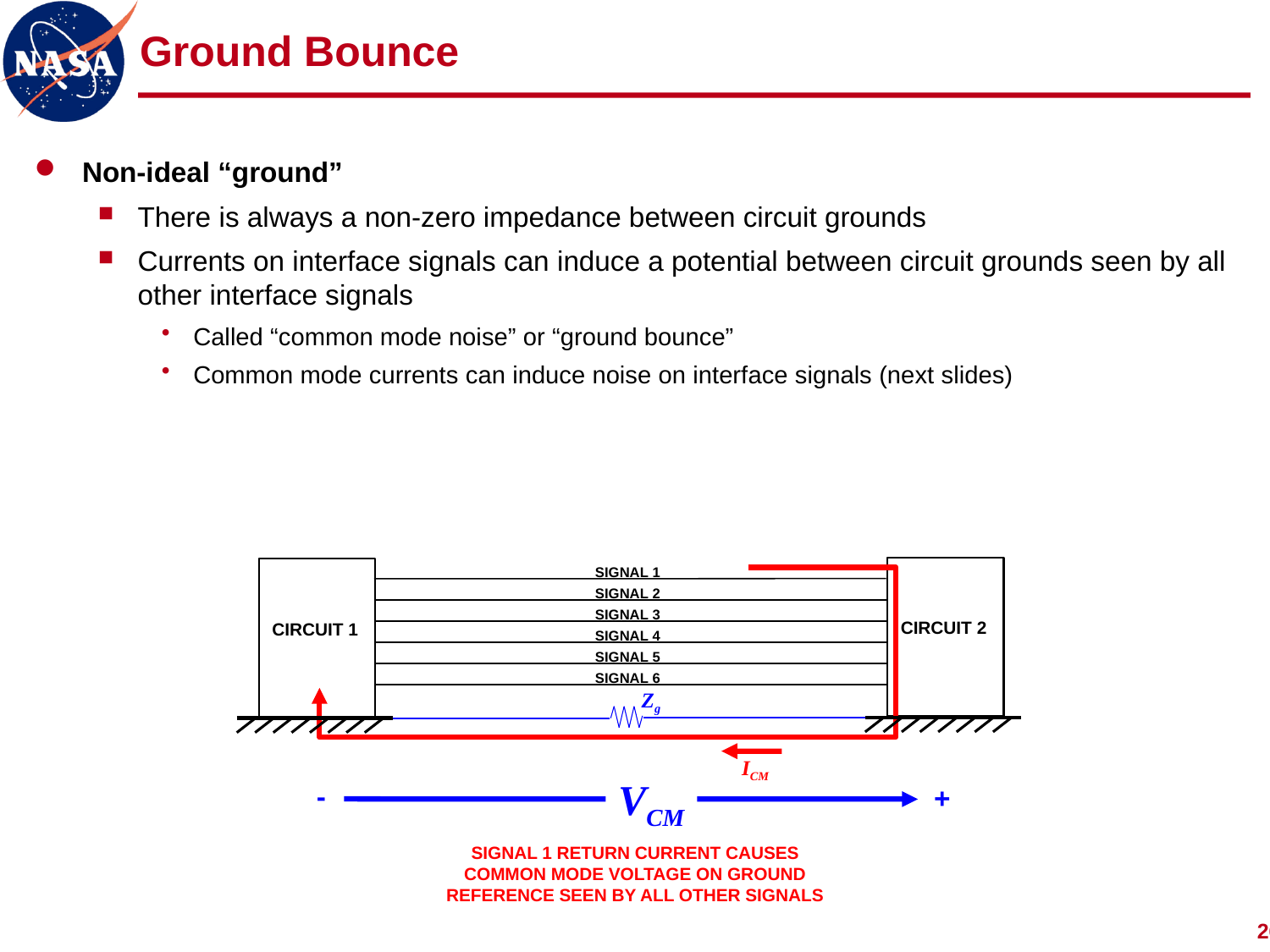

# Ground Bounce
Non-ideal “ground”
There is always a non-zero impedance between circuit grounds
Currents on interface signals can induce a potential between circuit grounds seen by all other interface signals
Called “common mode noise” or “ground bounce”
Common mode currents can induce noise on interface signals (next slides)
SIGNAL 1

SIGNAL 2
SIGNAL 3
CIRCUIT 2
CIRCUIT 1
SIGNAL 4
SIGNAL 5
SIGNAL 6
Zg
ICM
VCM
-
+
SIGNAL 1 RETURN CURRENT CAUSES COMMON MODE VOLTAGE ON GROUND REFERENCE SEEN BY ALL OTHER SIGNALS